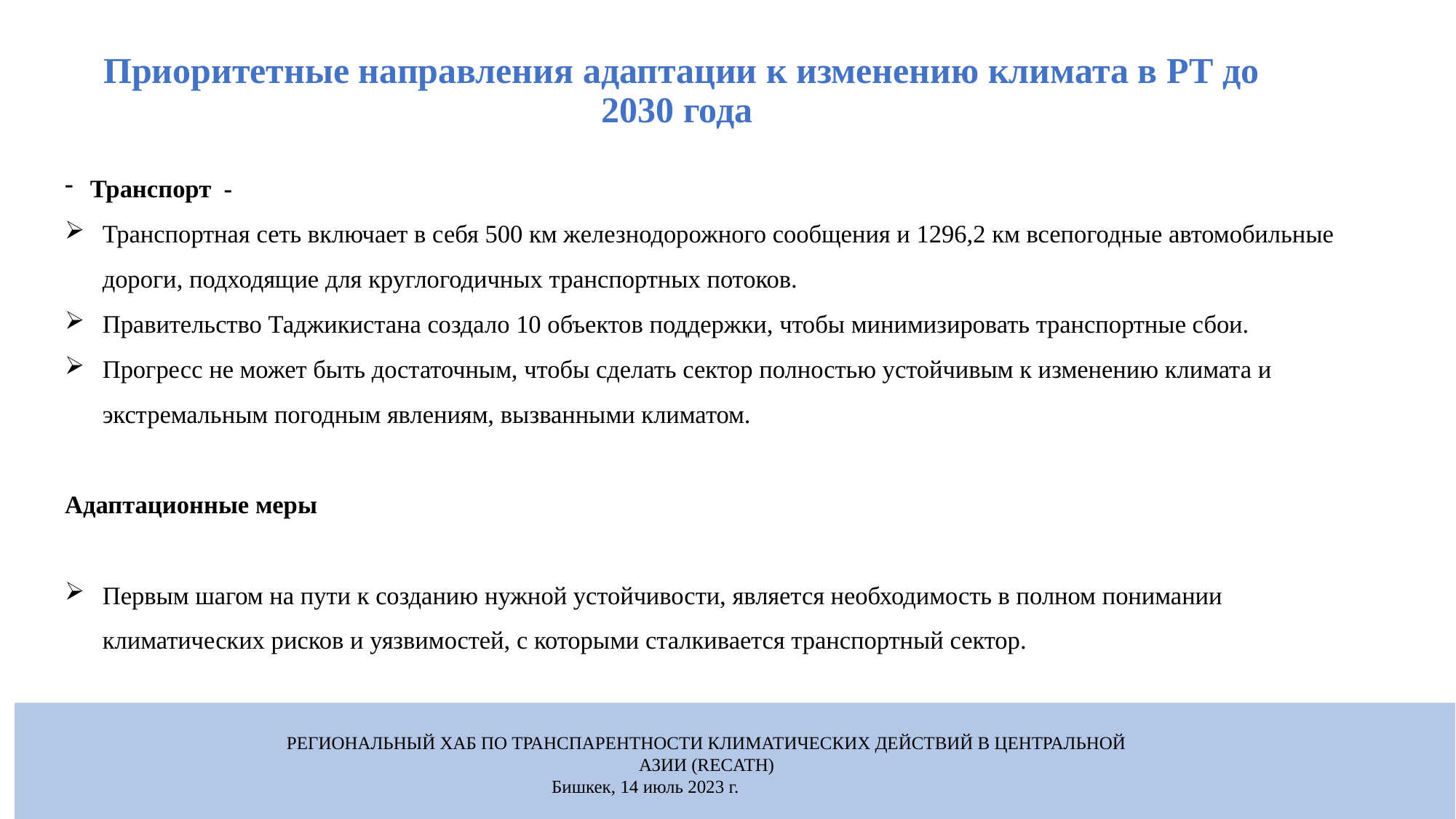

# Приоритетные направления адаптации к изменению климата в РТ до 2030 года
Транспорт  -
Транспортная сеть включает в себя 500 км железнодорожного сообщения и 1296,2 км всепогодные автомобильные дороги, подходящие для круглогодичных транспортных потоков.
Правительство Таджикистана создало 10 объектов поддержки, чтобы минимизировать транспортные сбои.
Прогресс не может быть достаточным, чтобы сделать сектор полностью устойчивым к изменению климата и экстремальным погодным явлениям, вызванными климатом.

Адаптационные меры

Первым шагом на пути к созданию нужной устойчивости, является необходимость в полном понимании климатических рисков и уязвимостей, с которыми сталкивается транспортный сектор.

РЕГИОНАЛЬНЫЙ ХАБ ПО ТРАНСПАРЕНТНОСТИ КЛИМАТИЧЕСКИХ ДЕЙСТВИЙ В ЦЕНТРАЛЬНОЙ АЗИИ (RECATH)
Бишкек, 14 июль 2023 г.